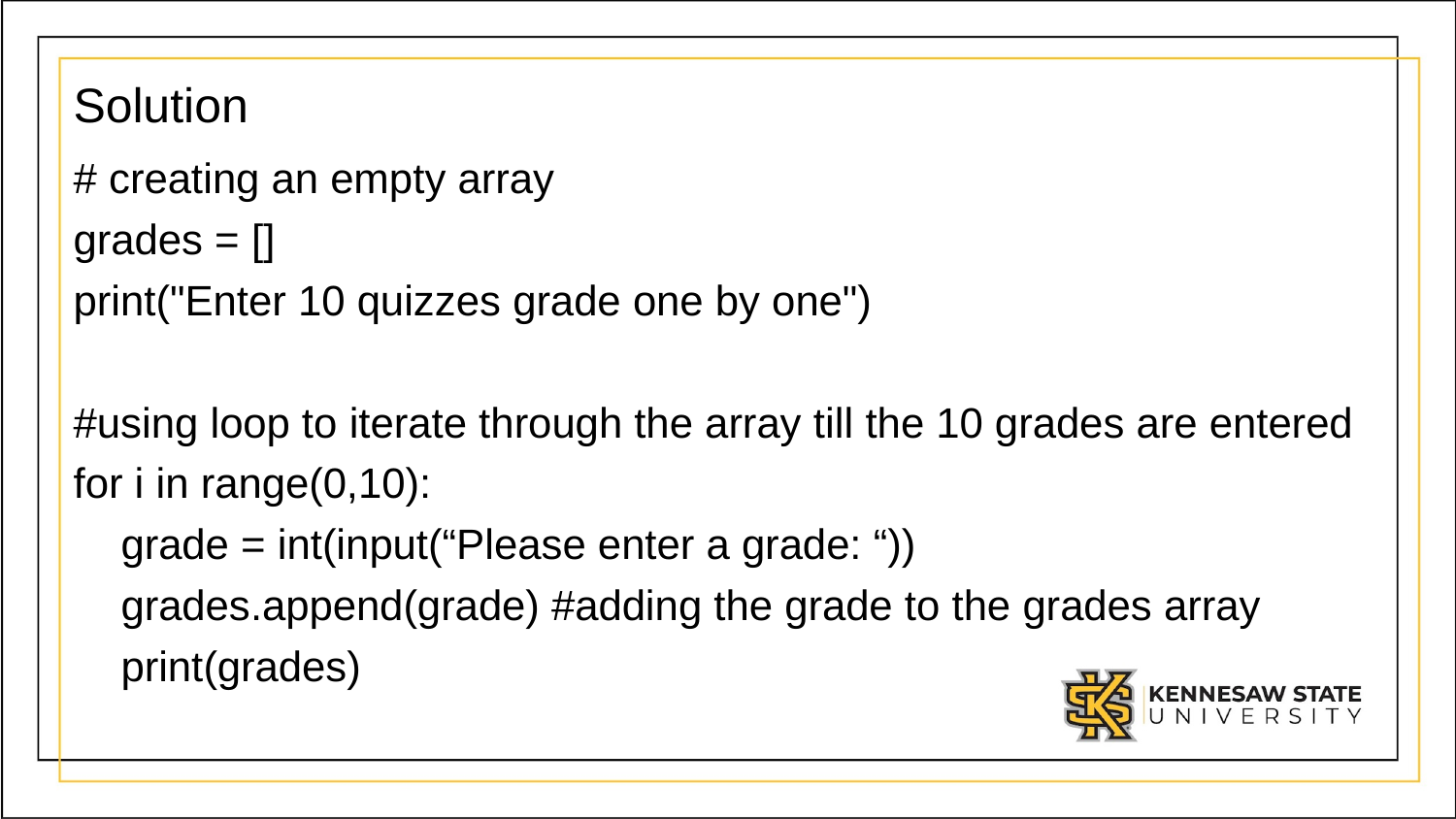

# Solution
# creating an empty array
grades = []
print("Enter 10 quizzes grade one by one")

#using loop to iterate through the array till the 10 grades are entered
for i in range(0,10):
    grade = int(input(“Please enter a grade: “))
    grades.append(grade) #adding the grade to the grades array
    print(grades)